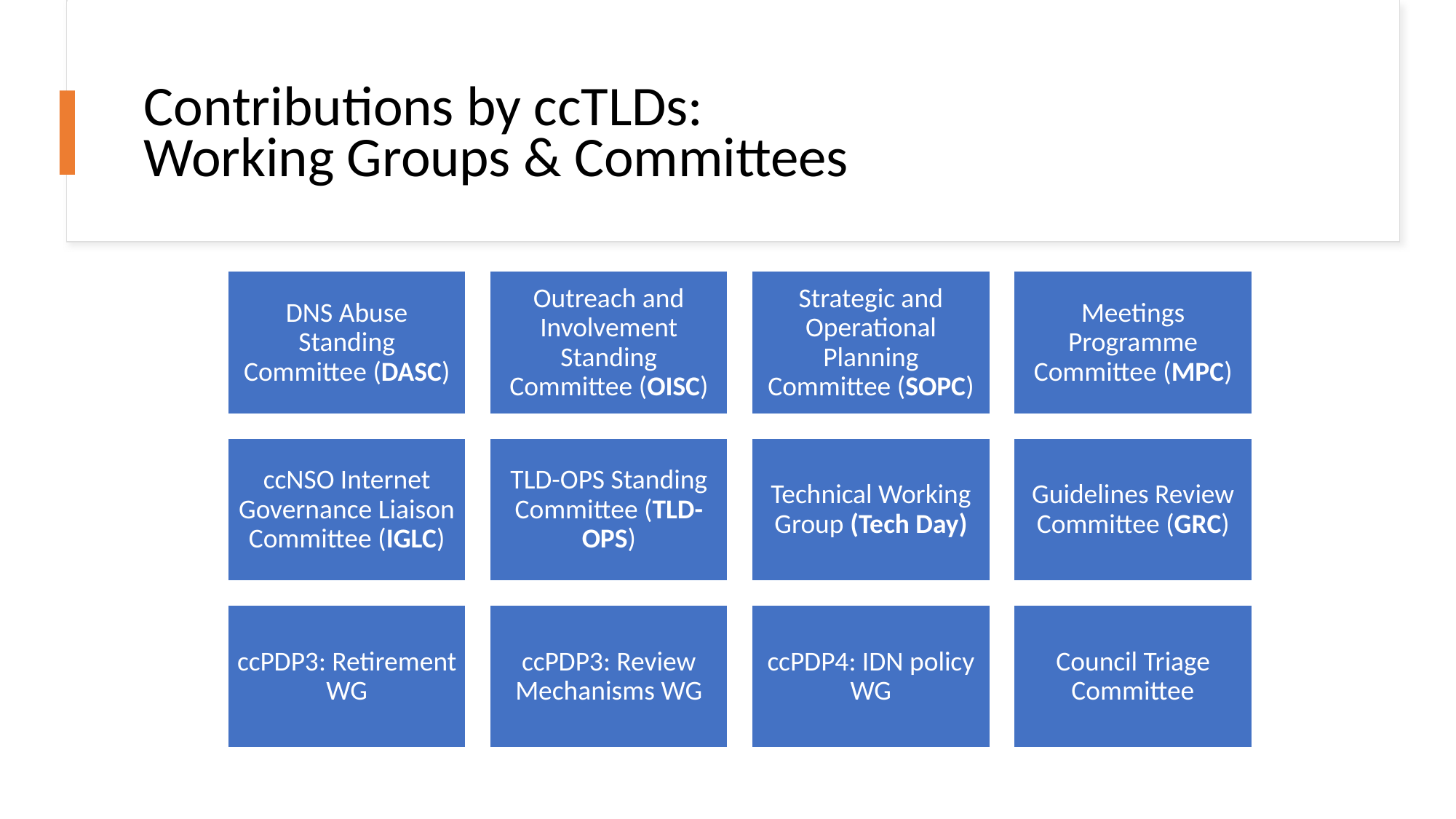

# Contributions by ccTLDs: Working Groups & Committees

DNS Abuse Standing Committee (DASC)
Outreach and Involvement Standing Committee (OISC)
Strategic and Operational Planning Committee (SOPC)
Meetings Programme Committee (MPC)
ccNSO Internet Governance Liaison Committee (IGLC)
TLD-OPS Standing Committee (TLD-OPS)
Technical Working Group (Tech Day)
Guidelines Review Committee (GRC)
ccPDP3: Retirement WG
ccPDP3: Review Mechanisms WG
ccPDP4: IDN policy WG
Council Triage Committee